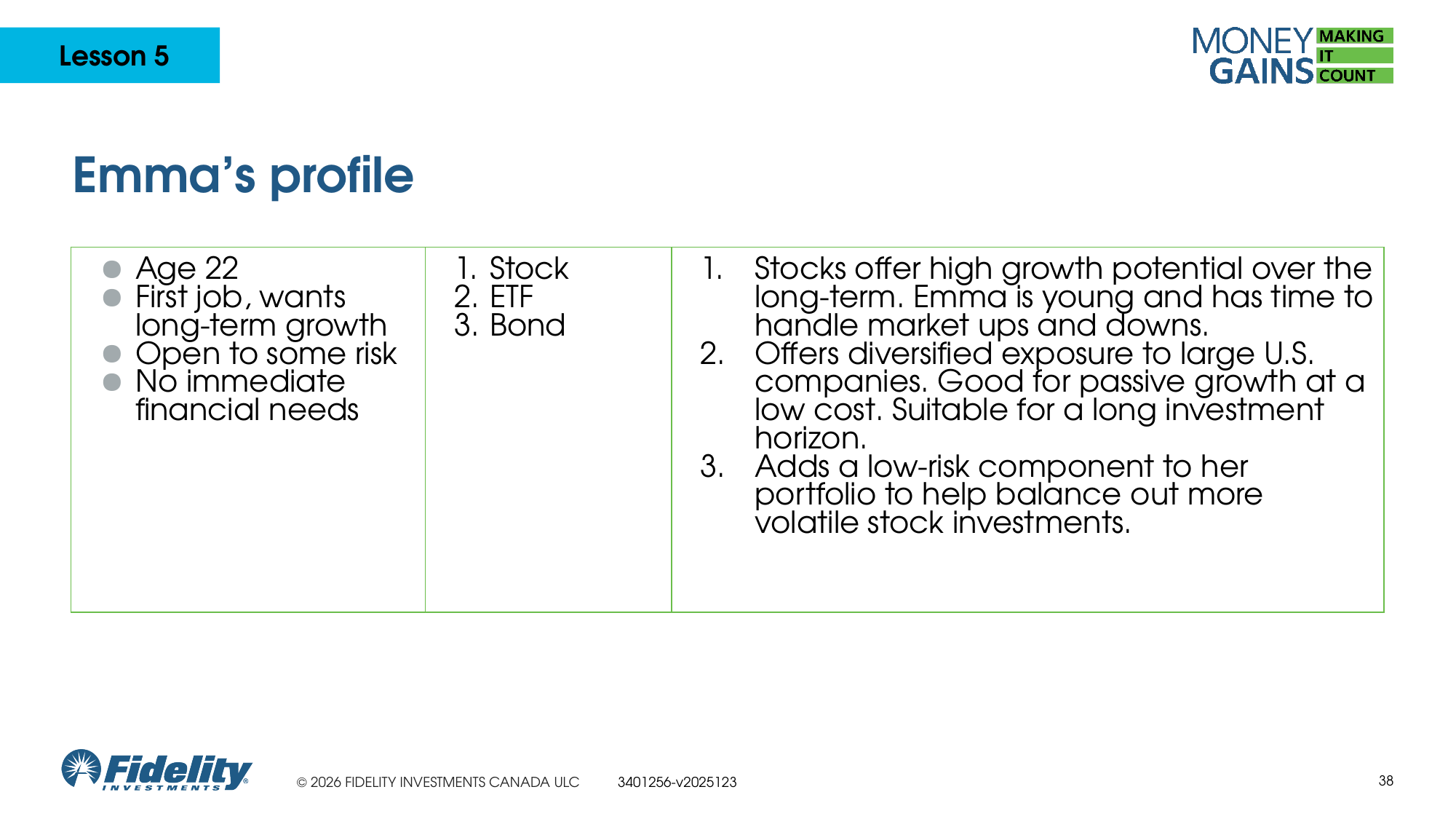

# Emma’s profile
| Age 22 First job, wants long-term growth Open to some risk No immediate financial needs | Stock ETF Bond | Stocks offer high growth potential over the long-term. Emma is young and has time to handle market ups and downs. Offers diversified exposure to large U.S. companies. Good for passive growth at a low cost. Suitable for a long investment horizon. Adds a low-risk component to her portfolio to help balance out more volatile stock investments. |
| --- | --- | --- |
38